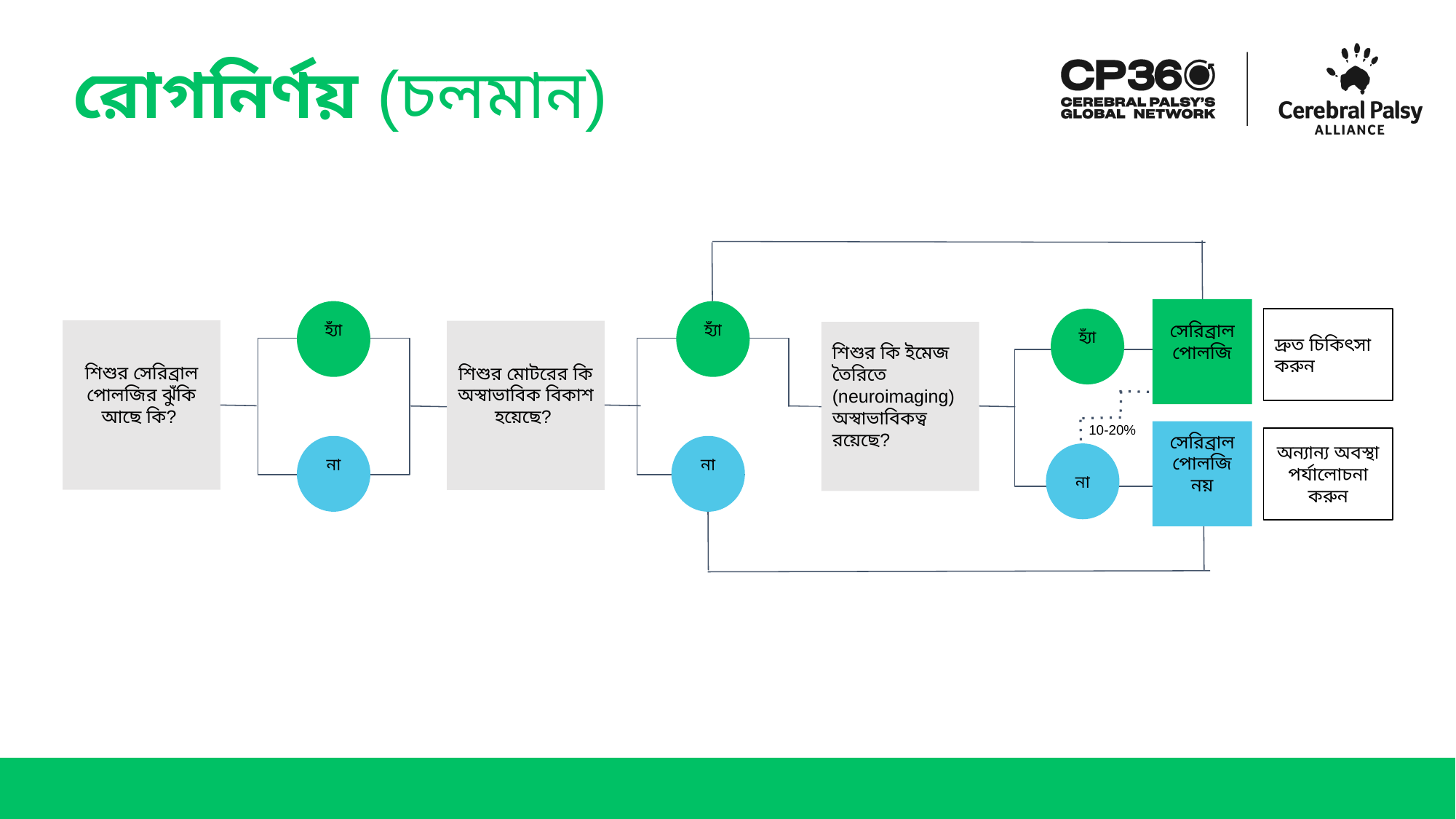

# রোগনির্ণয় (চলমান)
সেরিব্রাল পোলজি

হ্যাঁ

হ্যাঁ

হ্যাঁ

দ্রুত চিকিৎসা করুন
শিশুর সেরিব্রাল পোলজির ঝুঁকি আছে কি?

শিশুর মোটরের কি অস্বাভাবিক বিকাশ হয়েছে?

শিশুর কি ইমেজ তৈরিতে (neuroimaging) অস্বাভাবিকত্ব রয়েছে?

10-20%
সেরিব্রাল পোলজি নয়

অন্যান্য অবস্থা পর্যালোচনা করুন

না

না

না